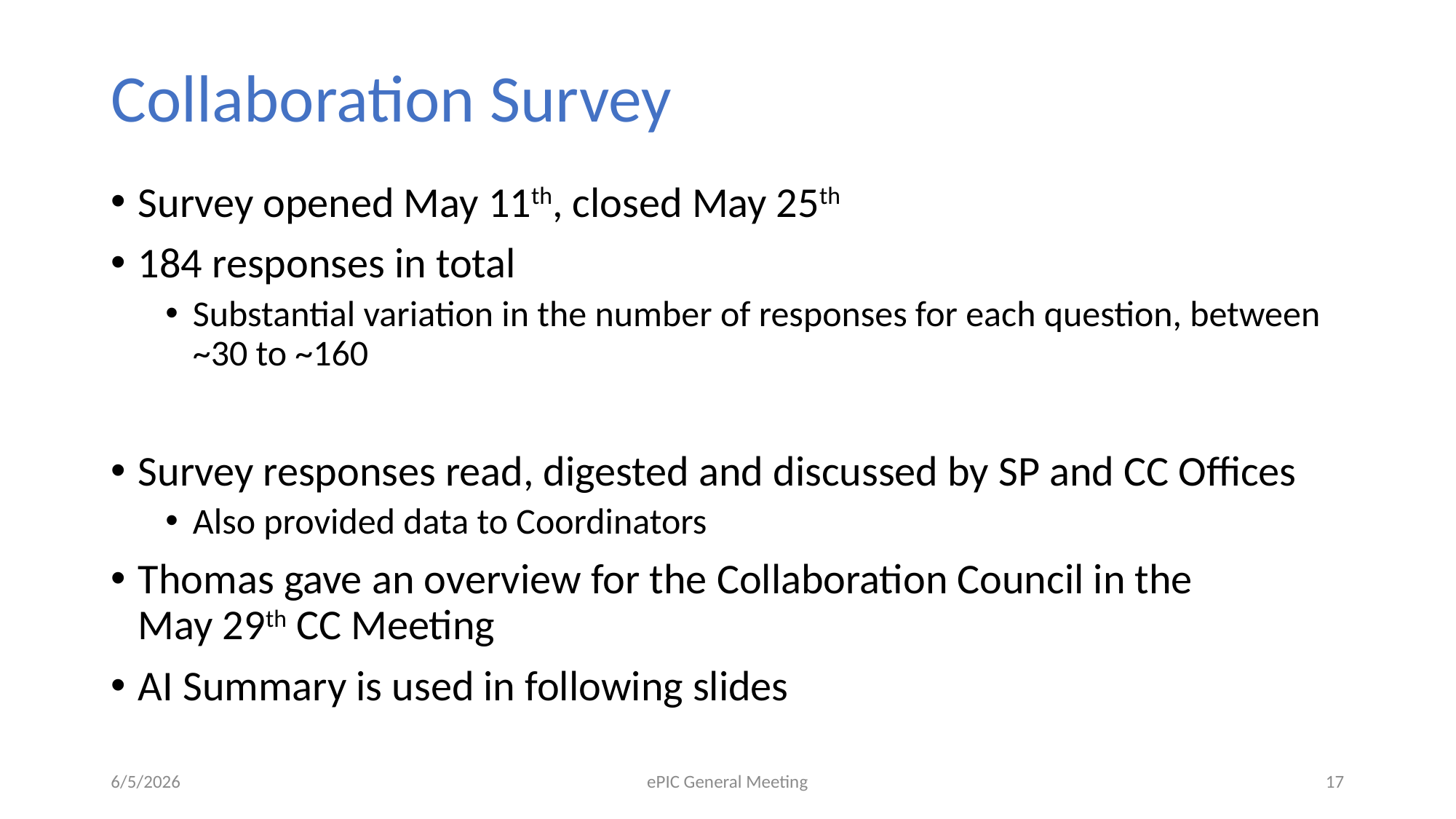

# Collaboration Survey
Survey opened May 11th, closed May 25th
184 responses in total
Substantial variation in the number of responses for each question, between ~30 to ~160

Survey responses read, digested and discussed by SP and CC Offices
Also provided data to Coordinators
Thomas gave an overview for the Collaboration Council in the
May 29th CC Meeting
AI Summary is used in following slides

6/5/2026
ePIC General Meeting
17